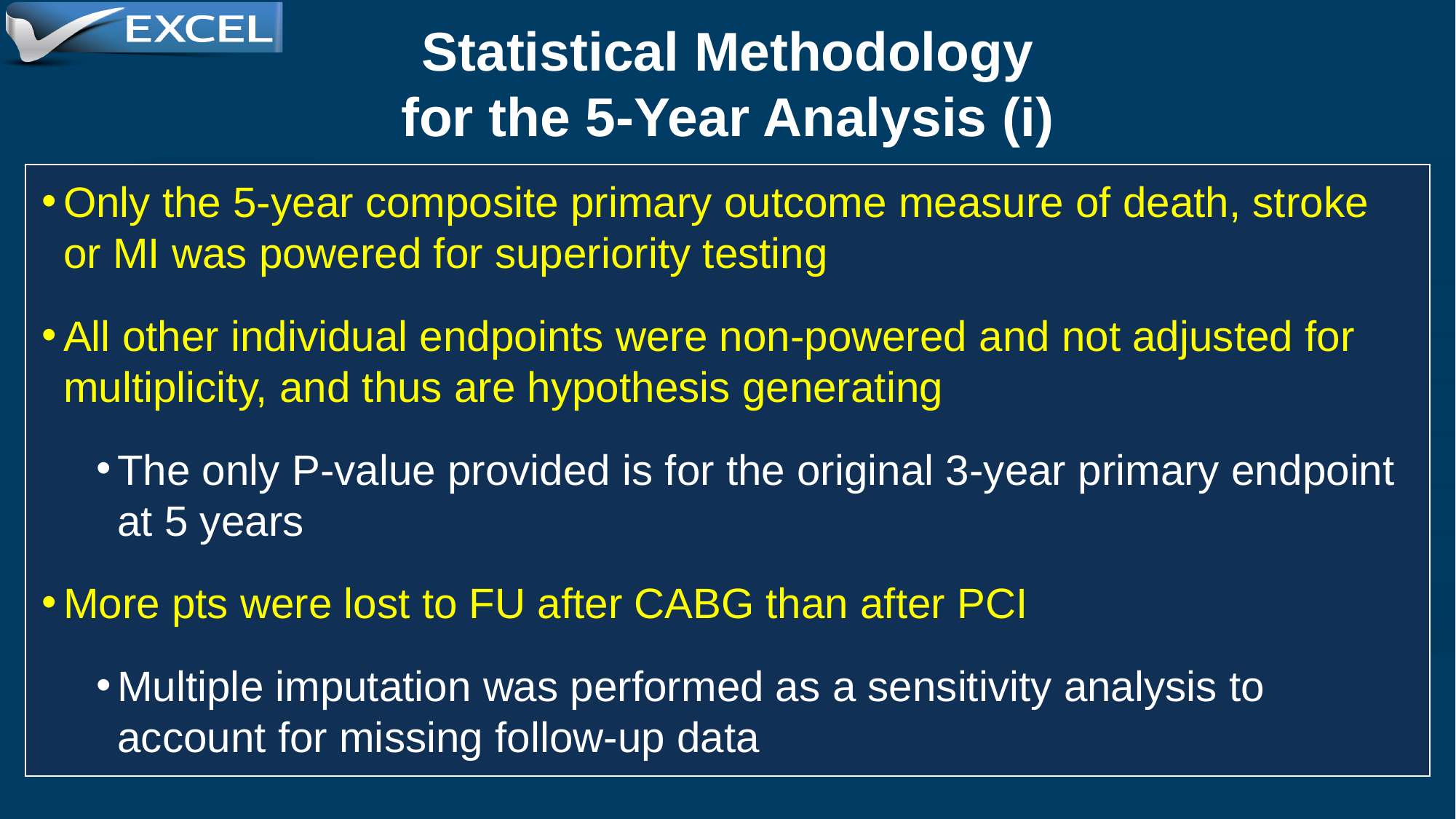

Statistical Methodology
for the 5-Year Analysis (i)

Only the 5-year composite primary outcome measure of death, stroke or MI was powered for superiority testing
All other individual endpoints were non-powered and not adjusted for multiplicity, and thus are hypothesis generating
The only P-value provided is for the original 3-year primary endpoint at 5 years
More pts were lost to FU after CABG than after PCI
Multiple imputation was performed as a sensitivity analysis to account for missing follow-up data